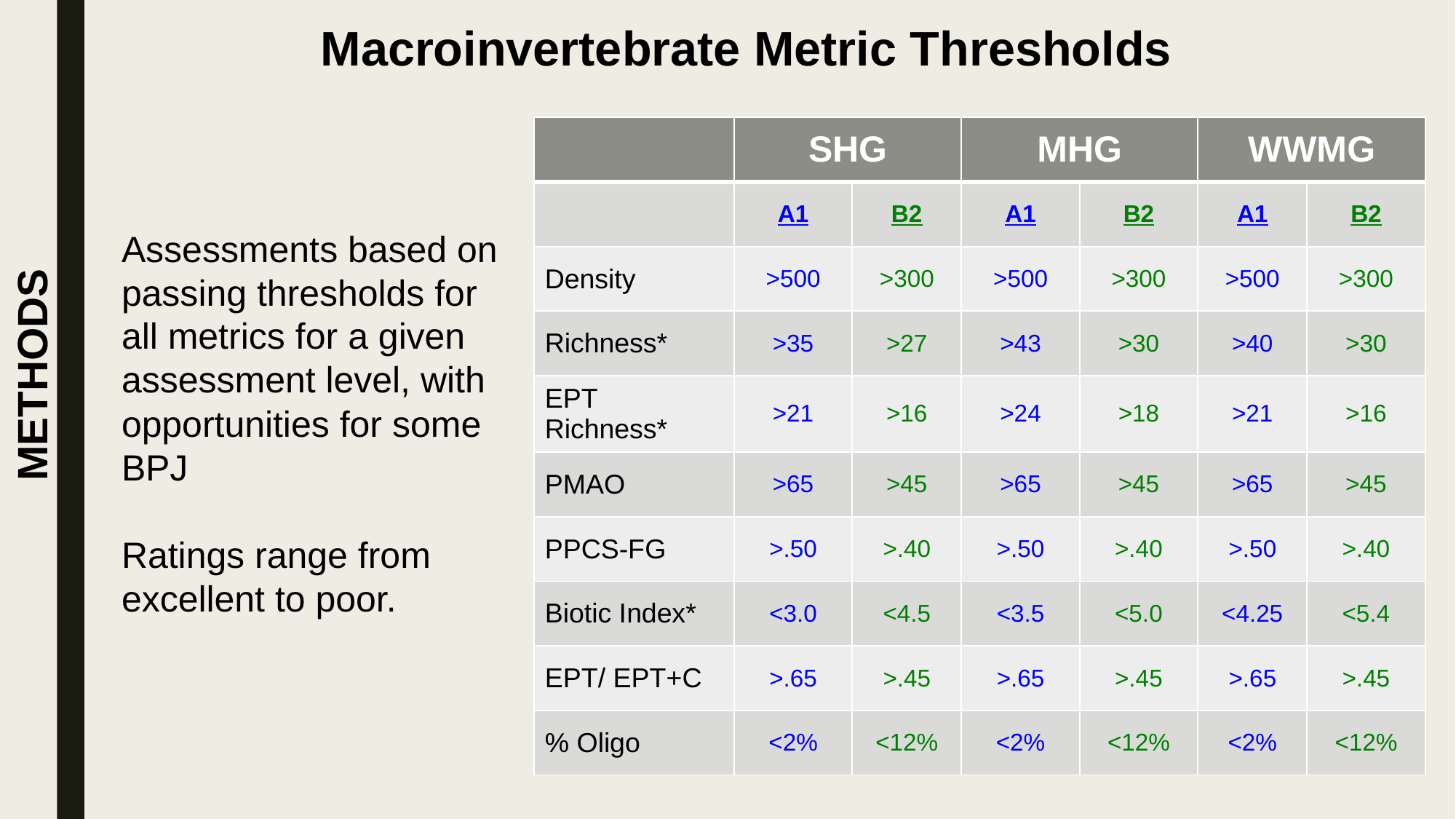

Macroinvertebrate Metric Thresholds
|  | SHG |  | MHG |  | WWMG |  |
| --- | --- | --- | --- | --- | --- | --- |
|  | A1 | B2 | A1 | B2 | A1 | B2 |
| Density | >500 | >300 | >500 | >300 | >500 | >300 |
| Richness\* | >35 | >27 | >43 | >30 | >40 | >30 |
| EPT Richness\* | >21 | >16 | >24 | >18 | >21 | >16 |
| PMAO | >65 | >45 | >65 | >45 | >65 | >45 |
| PPCS-FG | >.50 | >.40 | >.50 | >.40 | >.50 | >.40 |
| Biotic Index\* | <3.0 | <4.5 | <3.5 | <5.0 | <4.25 | <5.4 |
| EPT/ EPT+C | >.65 | >.45 | >.65 | >.45 | >.65 | >.45 |
| % Oligo | <2% | <12% | <2% | <12% | <2% | <12% |
Assessments based on passing thresholds for all metrics for a given assessment level, with opportunities for some BPJ

Ratings range from excellent to poor.
METHODS